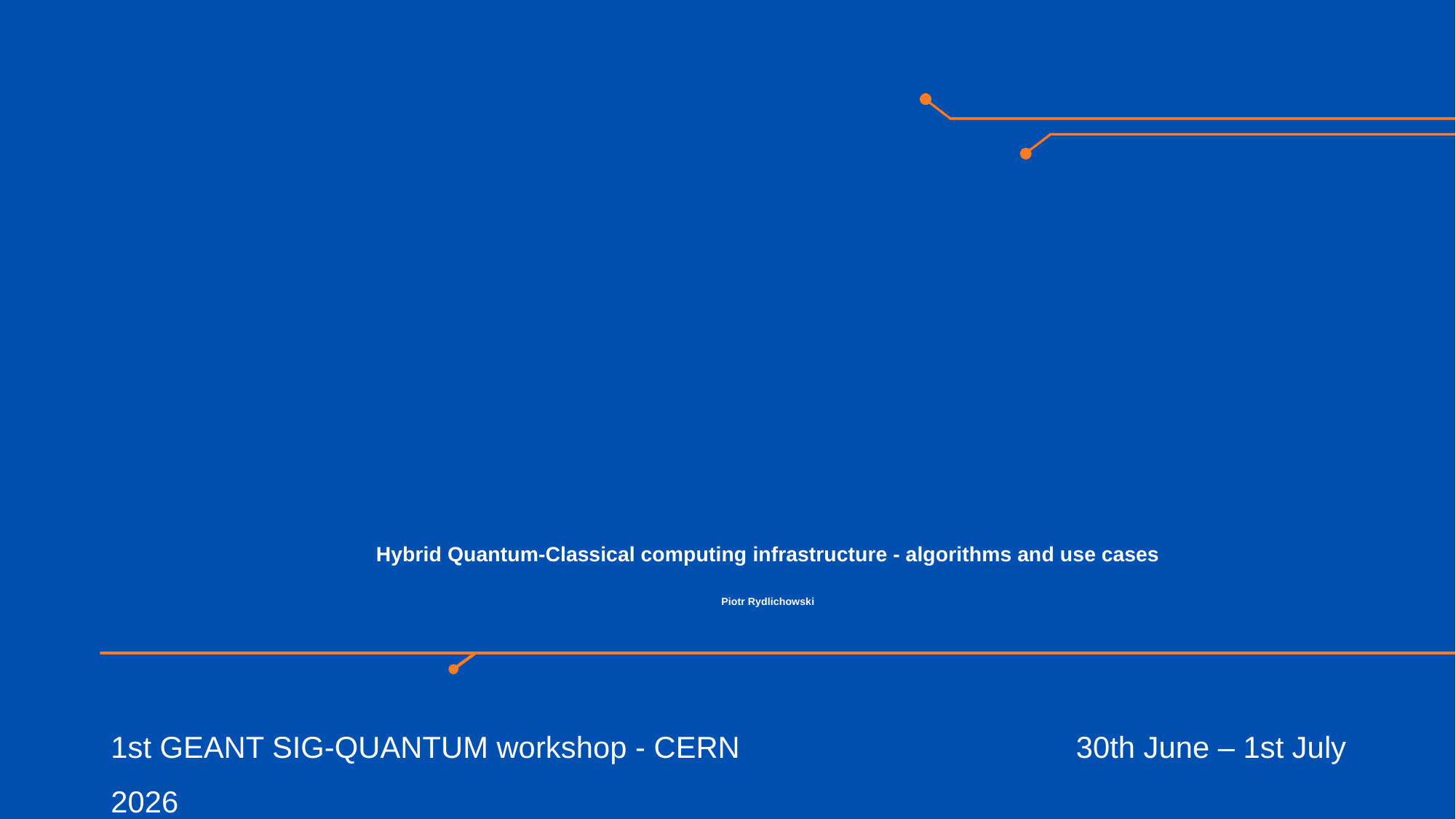

# Hybrid Quantum-Classical computing infrastructure - algorithms and use cases Piotr Rydlichowski
1st GEANT SIG-QUANTUM workshop - CERN			           30th June – 1st July 2026